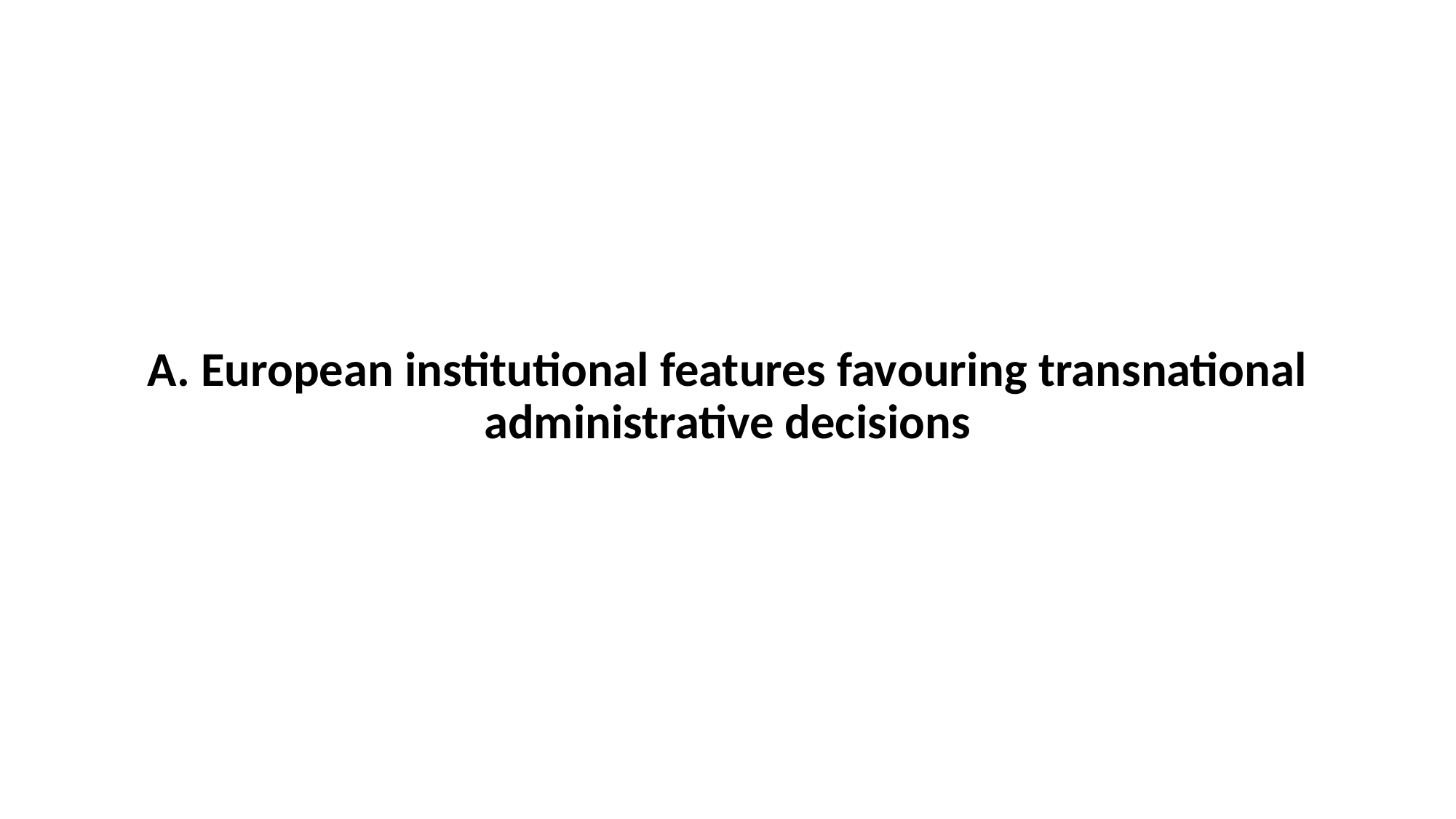

A. European institutional features favouring transnational administrative decisions